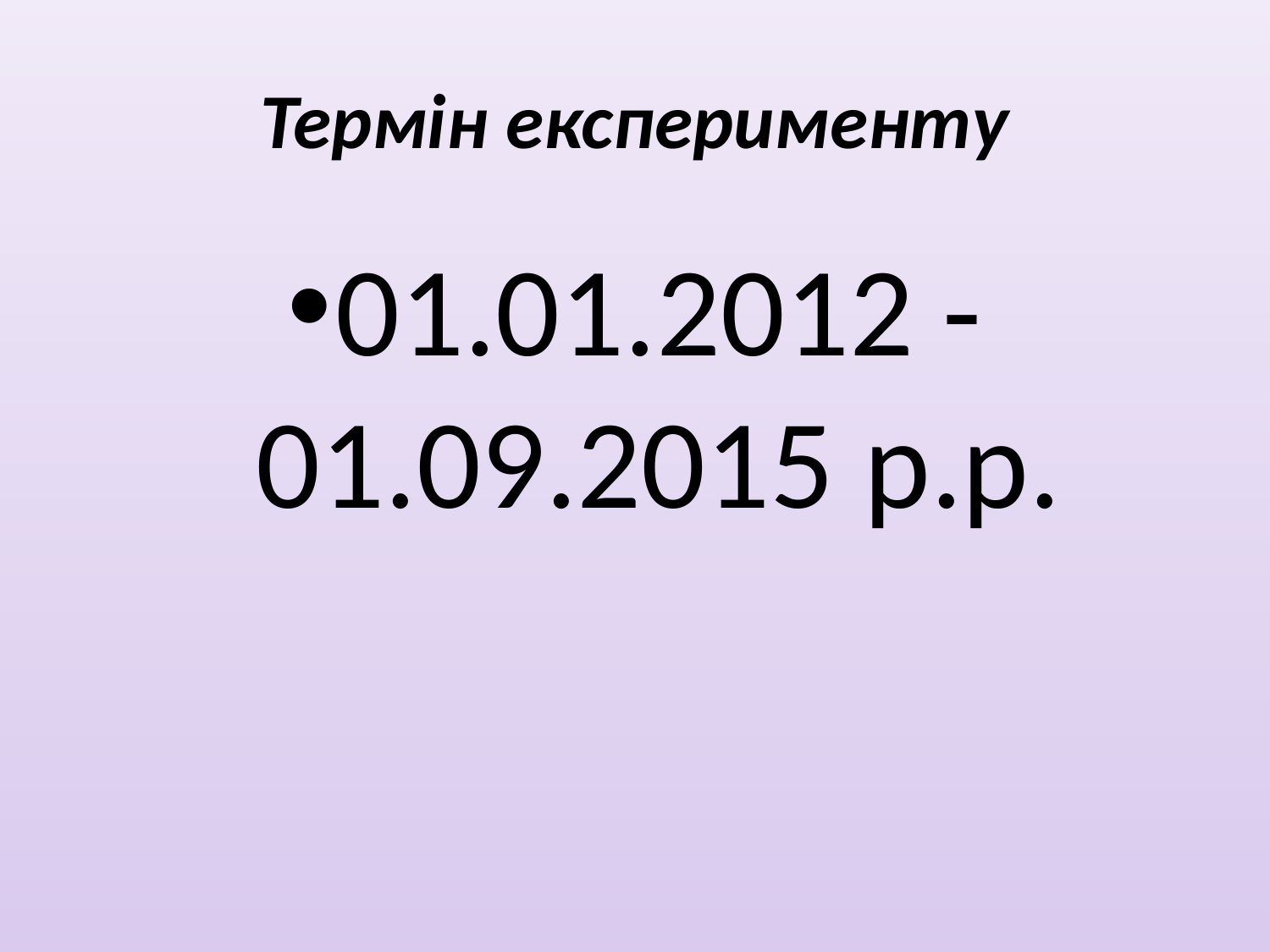

# Термін експерименту
01.01.2012 - 01.09.2015 p.p.